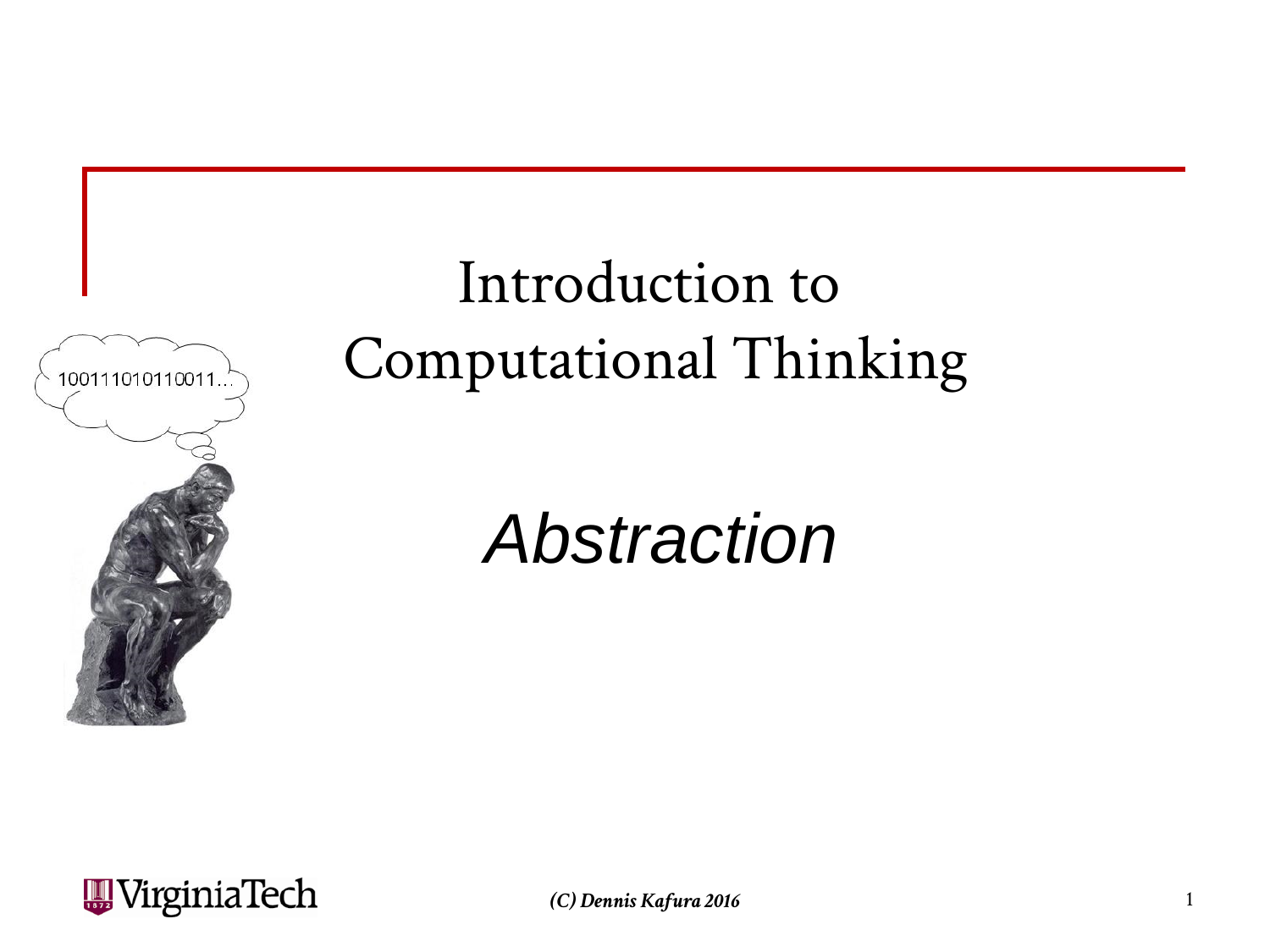

# Introduction to Computational Thinking
Abstraction

1
(C) Dennis Kafura 2016